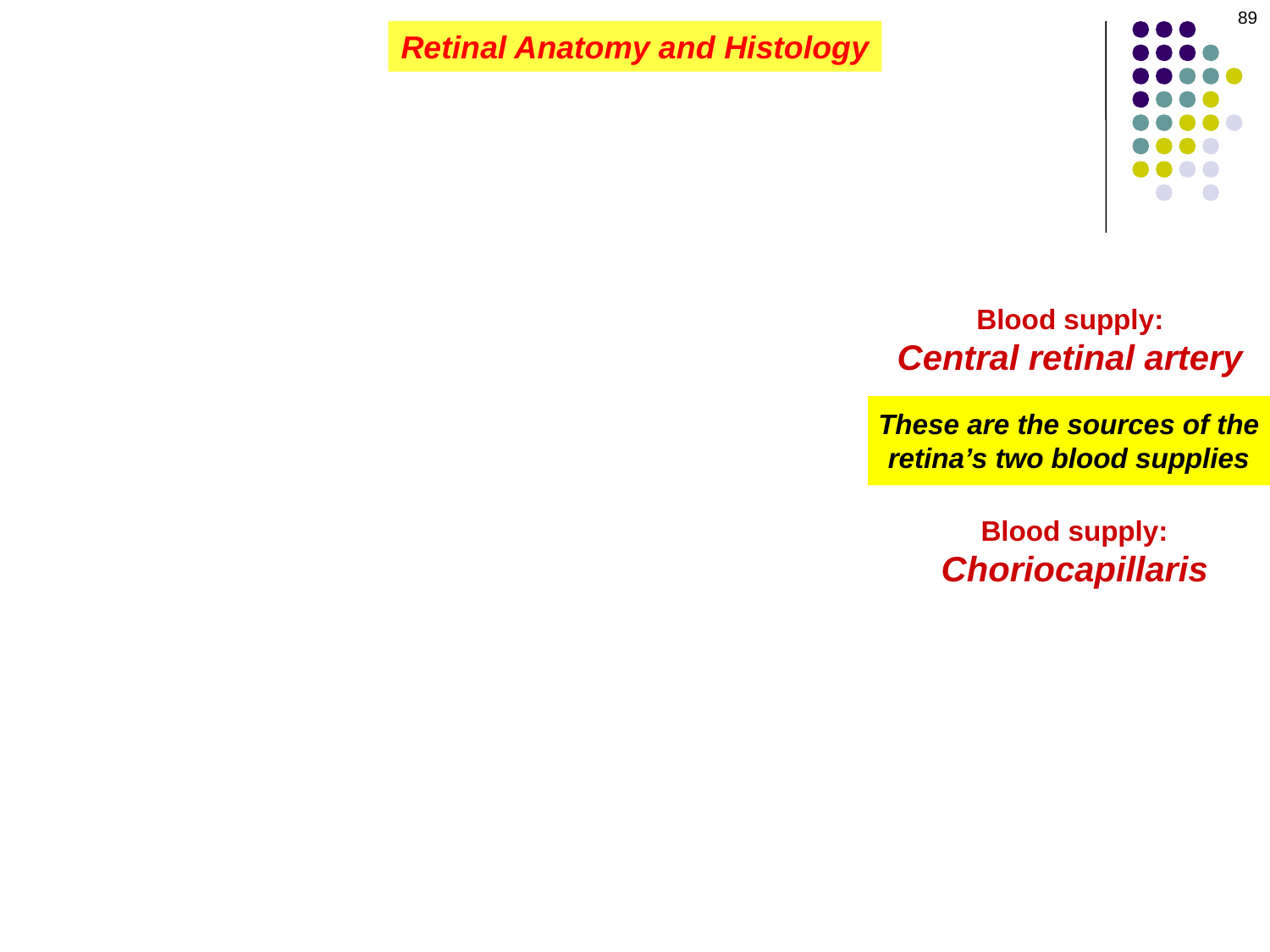

89
Retinal Anatomy and Histology
Blood supply:
Central retinal artery

These are the sources of the retina’s two blood supplies
Blood supply:
Choriocapillaris